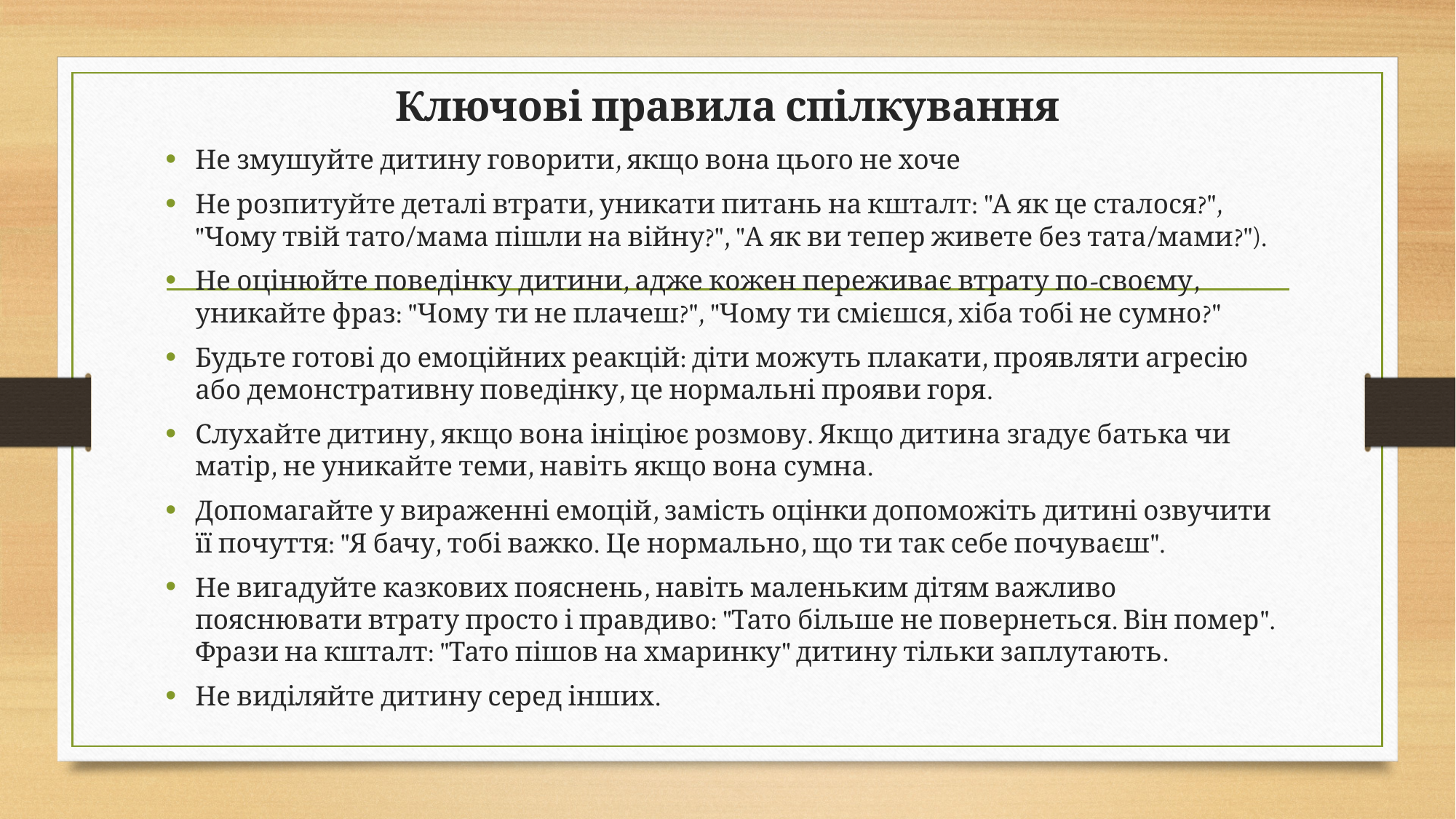

# Ключові правила спілкування
Не змушуйте дитину говорити, якщо вона цього не хоче
Не розпитуйте деталі втрати, уникати питань на кшталт: "А як це сталося?", "Чому твій тато/мама пішли на війну?", "А як ви тепер живете без тата/мами?").
Не оцінюйте поведінку дитини, адже кожен переживає втрату по-своєму, уникайте фраз: "Чому ти не плачеш?", "Чому ти смієшся, хіба тобі не сумно?"
Будьте готові до емоційних реакцій: діти можуть плакати, проявляти агресію або демонстративну поведінку, це нормальні прояви горя.
Слухайте дитину, якщо вона ініціює розмову. Якщо дитина згадує батька чи матір, не уникайте теми, навіть якщо вона сумна.
Допомагайте у вираженні емоцій, замість оцінки допоможіть дитині озвучити її почуття: "Я бачу, тобі важко. Це нормально, що ти так себе почуваєш".
Не вигадуйте казкових пояснень, навіть маленьким дітям важливо пояснювати втрату просто і правдиво: "Тато більше не повернеться. Він помер". Фрази на кшталт: "Тато пішов на хмаринку" дитину тільки заплутають.
Не виділяйте дитину серед інших.